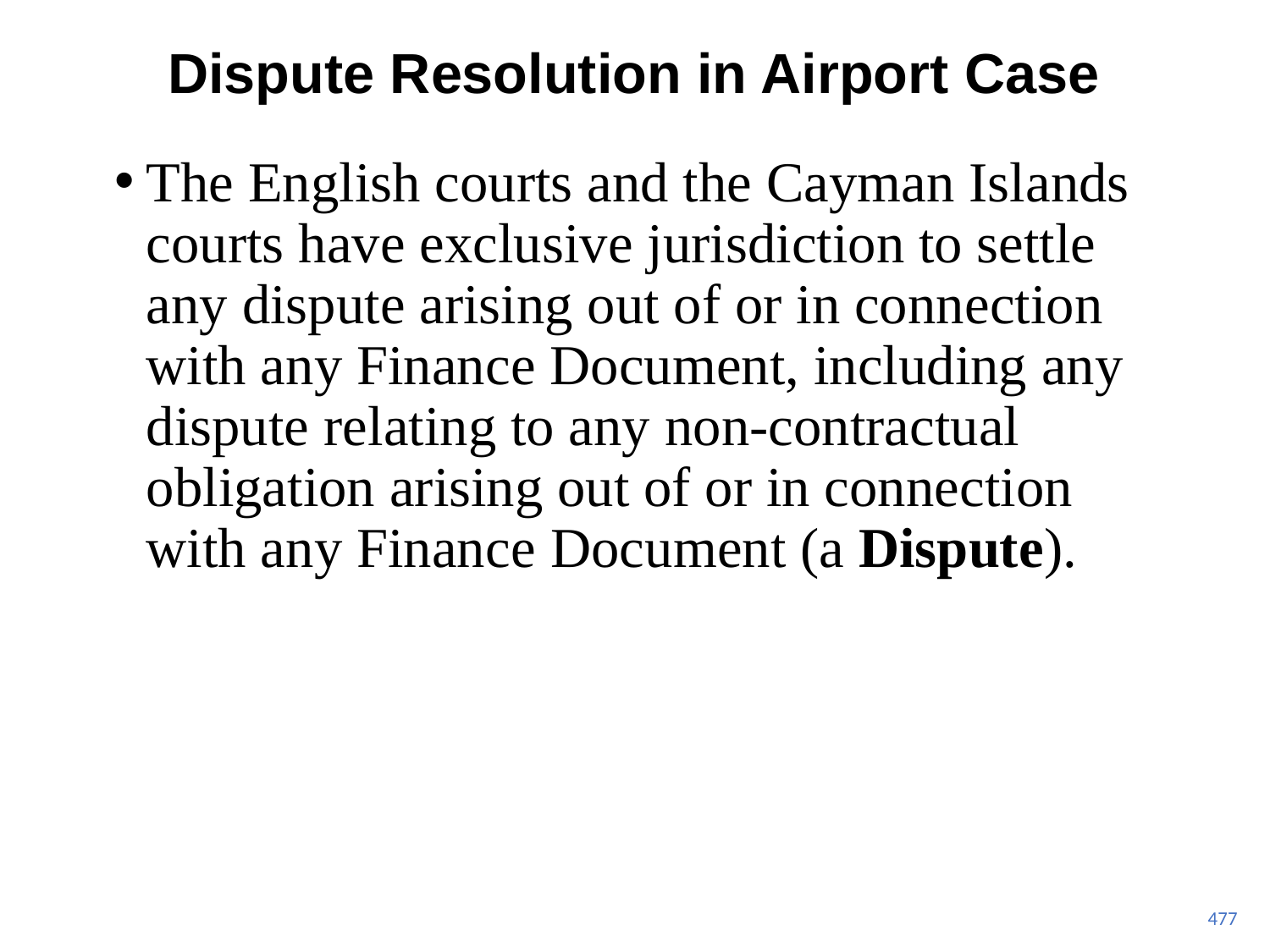

# Dispute Resolution in Airport Case
The English courts and the Cayman Islands courts have exclusive jurisdiction to settle any dispute arising out of or in connection with any Finance Document, including any dispute relating to any non-contractual obligation arising out of or in connection with any Finance Document (a Dispute).

477